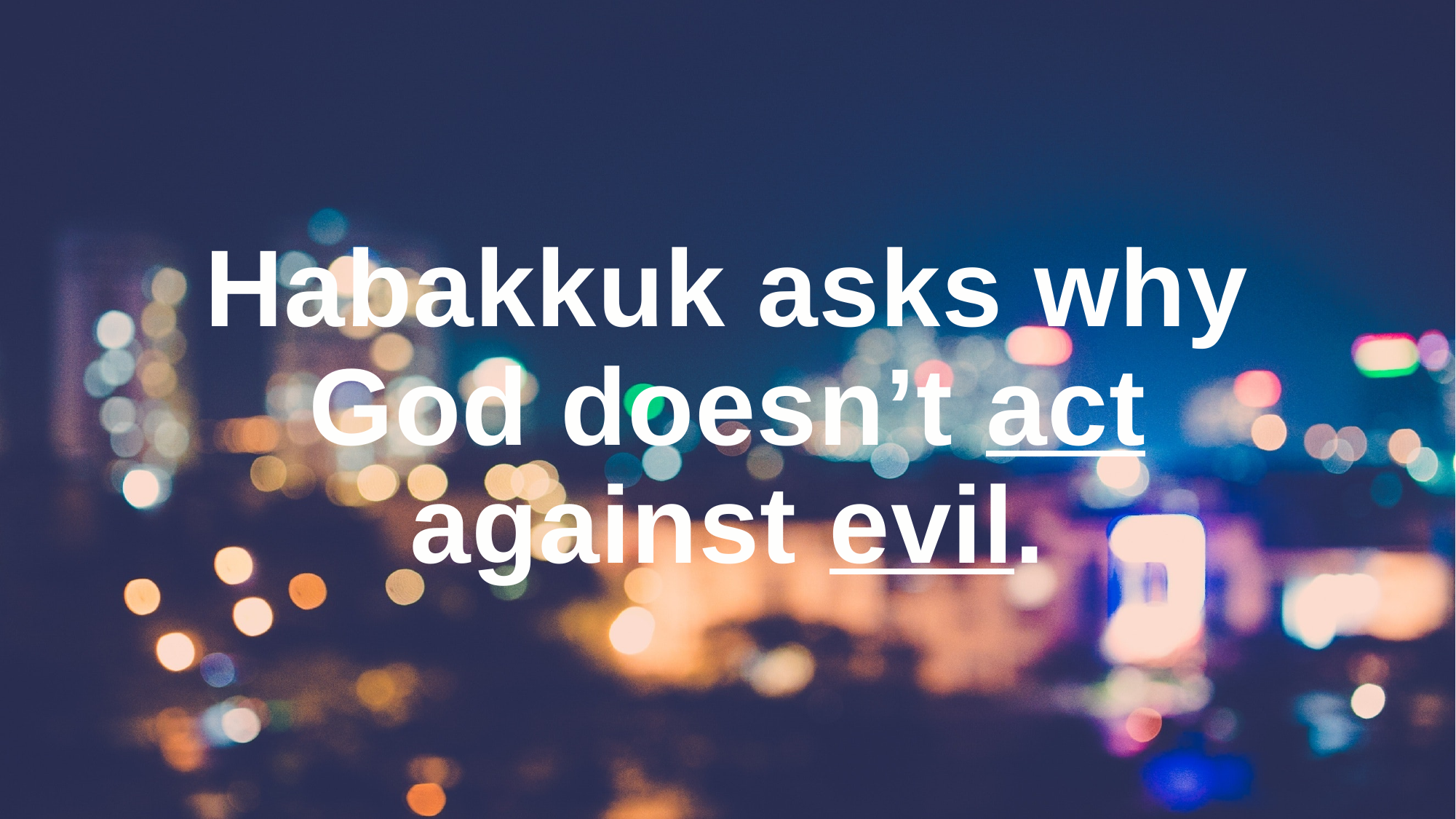

# Habakkuk asks why God doesn’t act against evil.